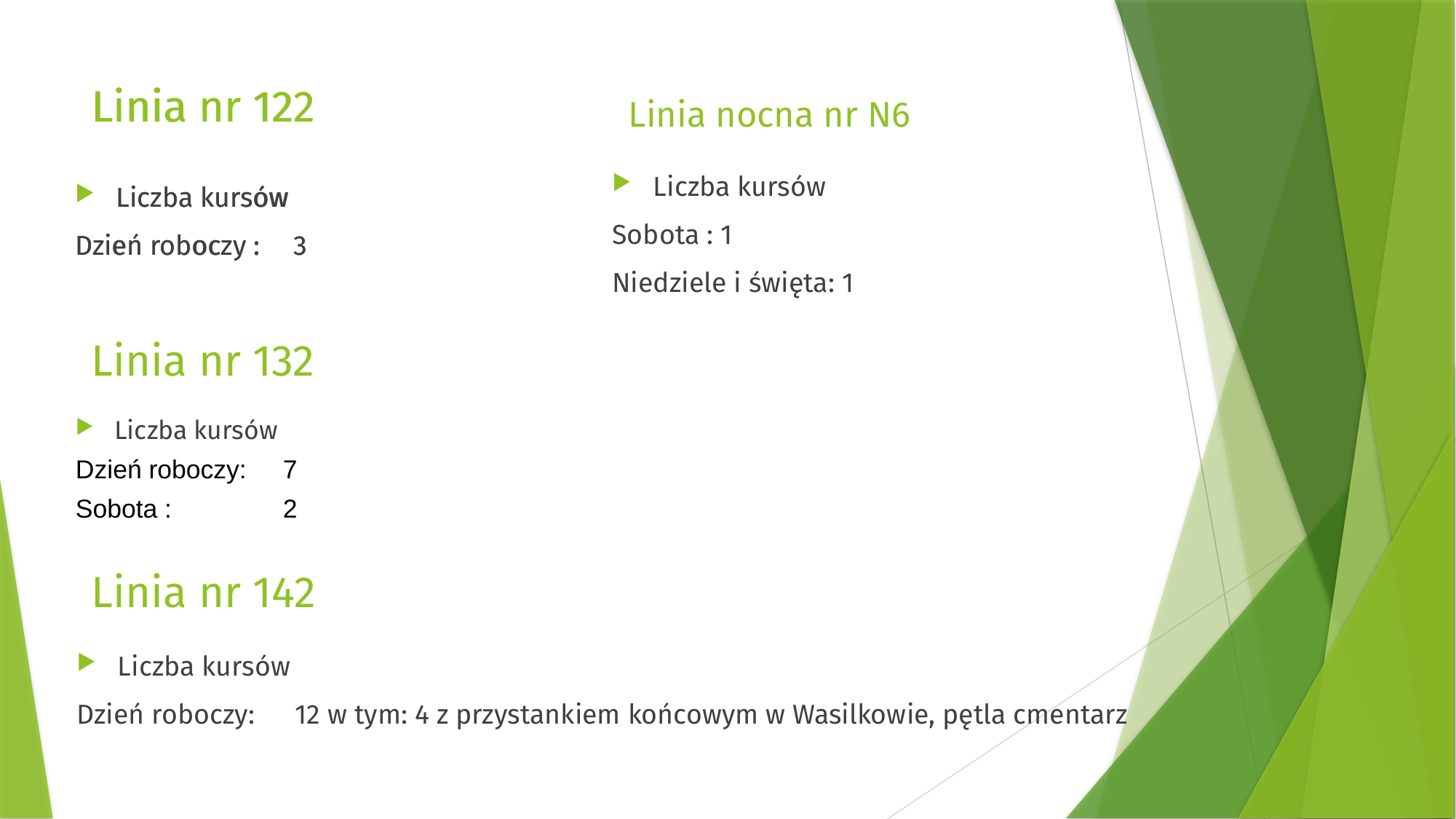

# Linia nr 122
Linia nr 122
Linia nocna nr N6
Liczba kursów
Sobota : 1
Niedziele i święta: 1
Liczba kursów
Dzień roboczy : 	3
Liczba kursów
Dzień roboczy : 	3
Linia nr 132
Liczba kursów
Dzień roboczy: 	7
Sobota : 		2
Linia nr 142
Liczba kursów
Dzień roboczy: 	12 w tym: 4 z przystankiem końcowym w Wasilkowie, pętla cmentarz